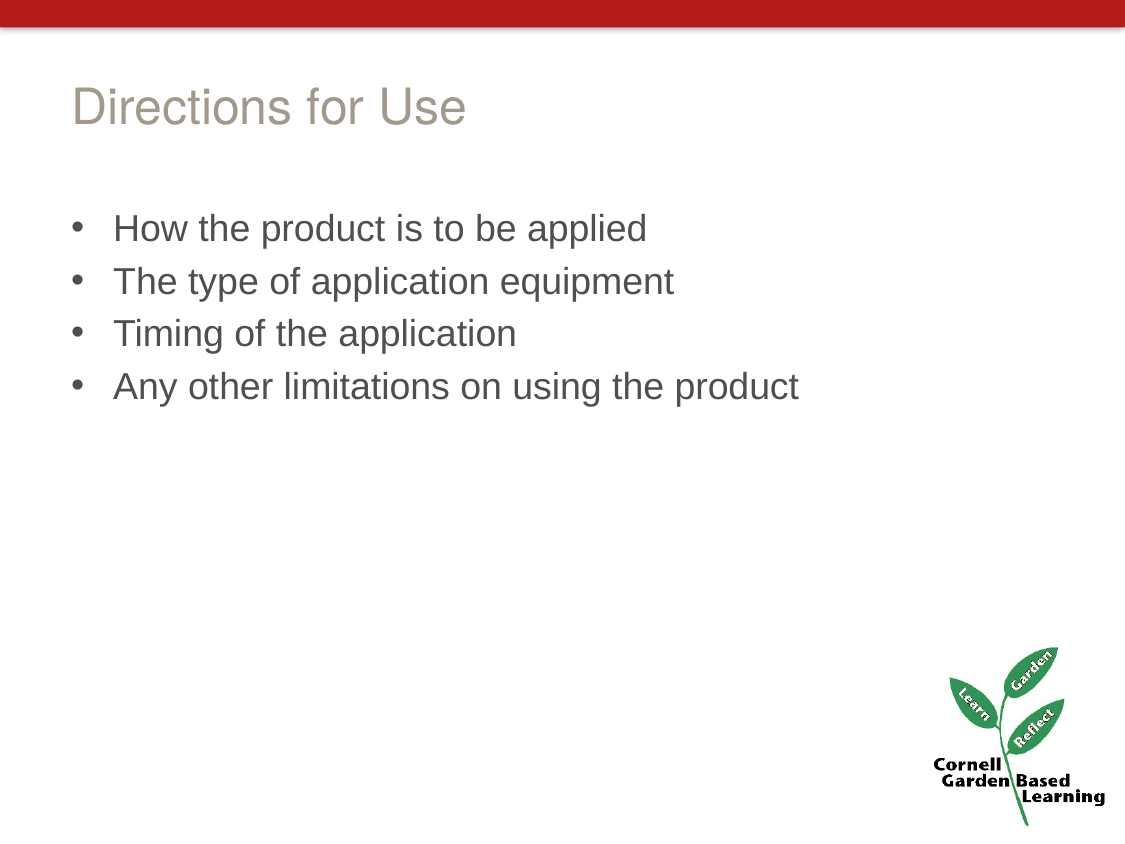

# Directions for Use
How the product is to be applied
The type of application equipment
Timing of the application
Any other limitations on using the product